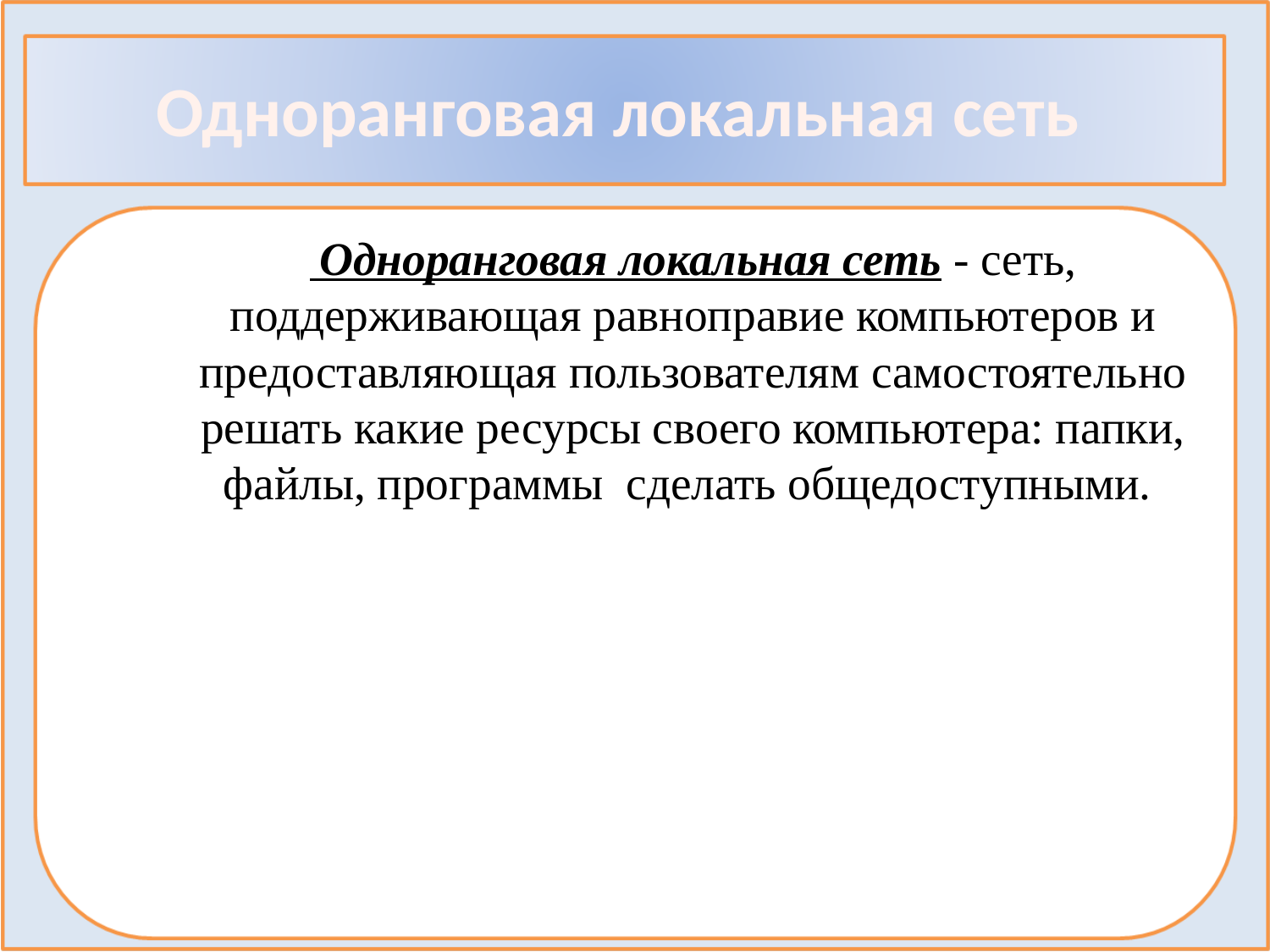

# Одноранговая локальная сеть
	 Одноранговая локальная сеть - сеть, поддерживающая равноправие компьютеров и предоставляющая пользователям самостоятельно решать какие ресурсы своего компьютера: папки, файлы, программы  сделать общедоступными.